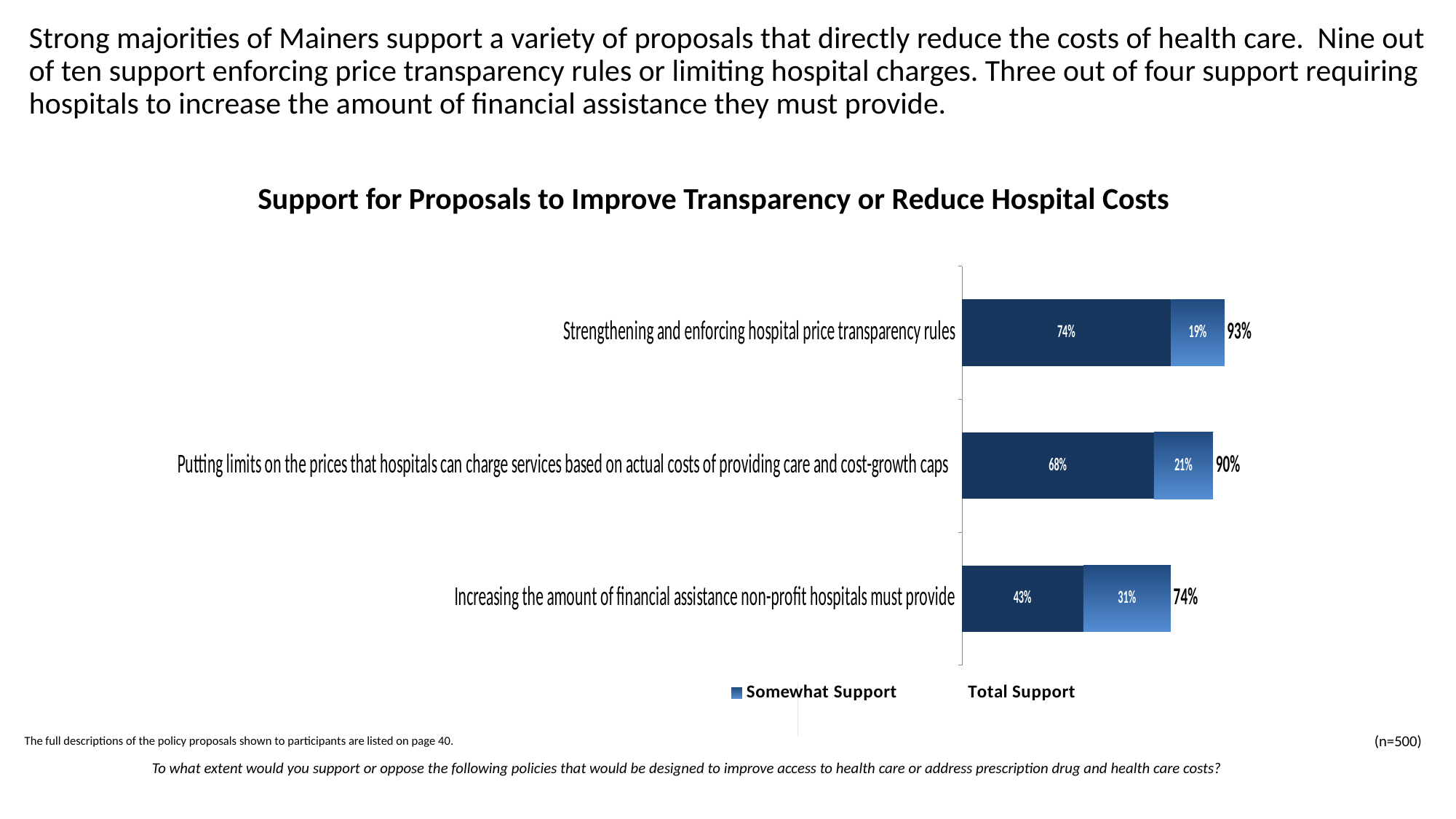

# Strong majorities of Mainers support a variety of proposals that directly reduce the costs of health care.  Nine out of ten support enforcing price transparency rules or limiting hospital charges. Three out of four support requiring hospitals to increase the amount of financial assistance they must provide.
Support for Proposals to Improve Transparency or Reduce Hospital Costs

### Chart

| Category | Strongly Support | Somewhat Support | Total Support |
|---|---|---|---|
| Strengthening and enforcing hospital price transparency rules | 0.74 | 0.19 | 0.93 |
| Putting limits on the prices that hospitals can charge services based on actual costs of providing care and cost-growth caps   | 0.68 | 0.21 | 0.9 |
| Increasing the amount of financial assistance non-profit hospitals must provide | 0.43 | 0.31 | 0.74 |

### Chart

| Category | Strongly Support | Somewhat Support | Total Support |
|---|---|---|---|
|  | 0.0 | 0.0 | 0.0 |
(n=500)
The full descriptions of the policy proposals shown to participants are listed on page 40.
To what extent would you support or oppose the following policies that would be designed to improve access to health care or address prescription drug and health care costs?